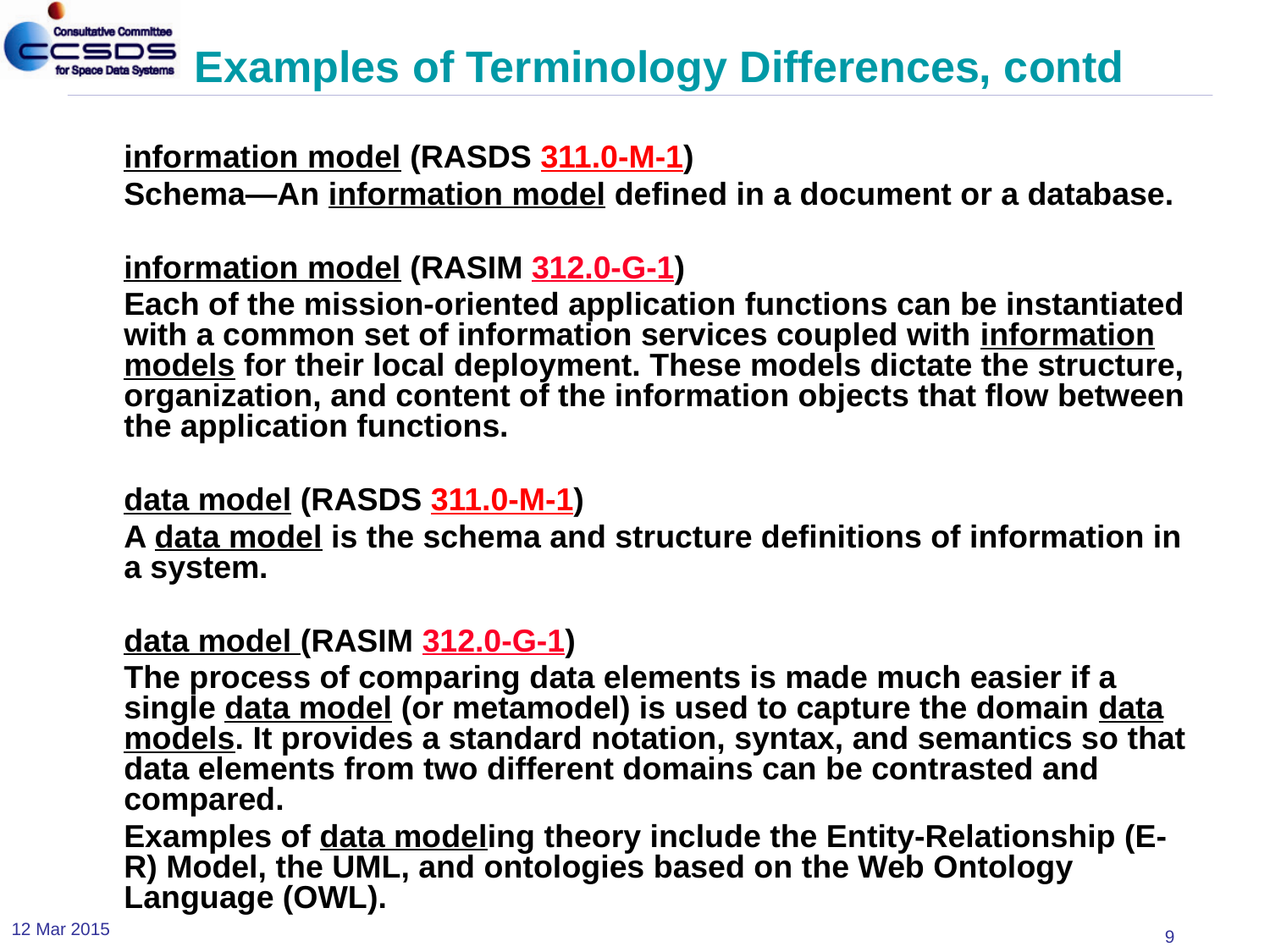

# Examples of Terminology Differences, contd
information model (RASDS 311.0-M-1)
Schema—An information model defined in a document or a database.

information model (RASIM 312.0-G-1)
Each of the mission-oriented application functions can be instantiated with a common set of information services coupled with information models for their local deployment. These models dictate the structure, organization, and content of the information objects that flow between the application functions.

data model (RASDS 311.0-M-1)
A data model is the schema and structure definitions of information in a system.

data model (RASIM 312.0-G-1)
The process of comparing data elements is made much easier if a single data model (or metamodel) is used to capture the domain data models. It provides a standard notation, syntax, and semantics so that data elements from two different domains can be contrasted and compared.
Examples of data modeling theory include the Entity-Relationship (E-R) Model, the UML, and ontologies based on the Web Ontology Language (OWL).
12 Mar 2015